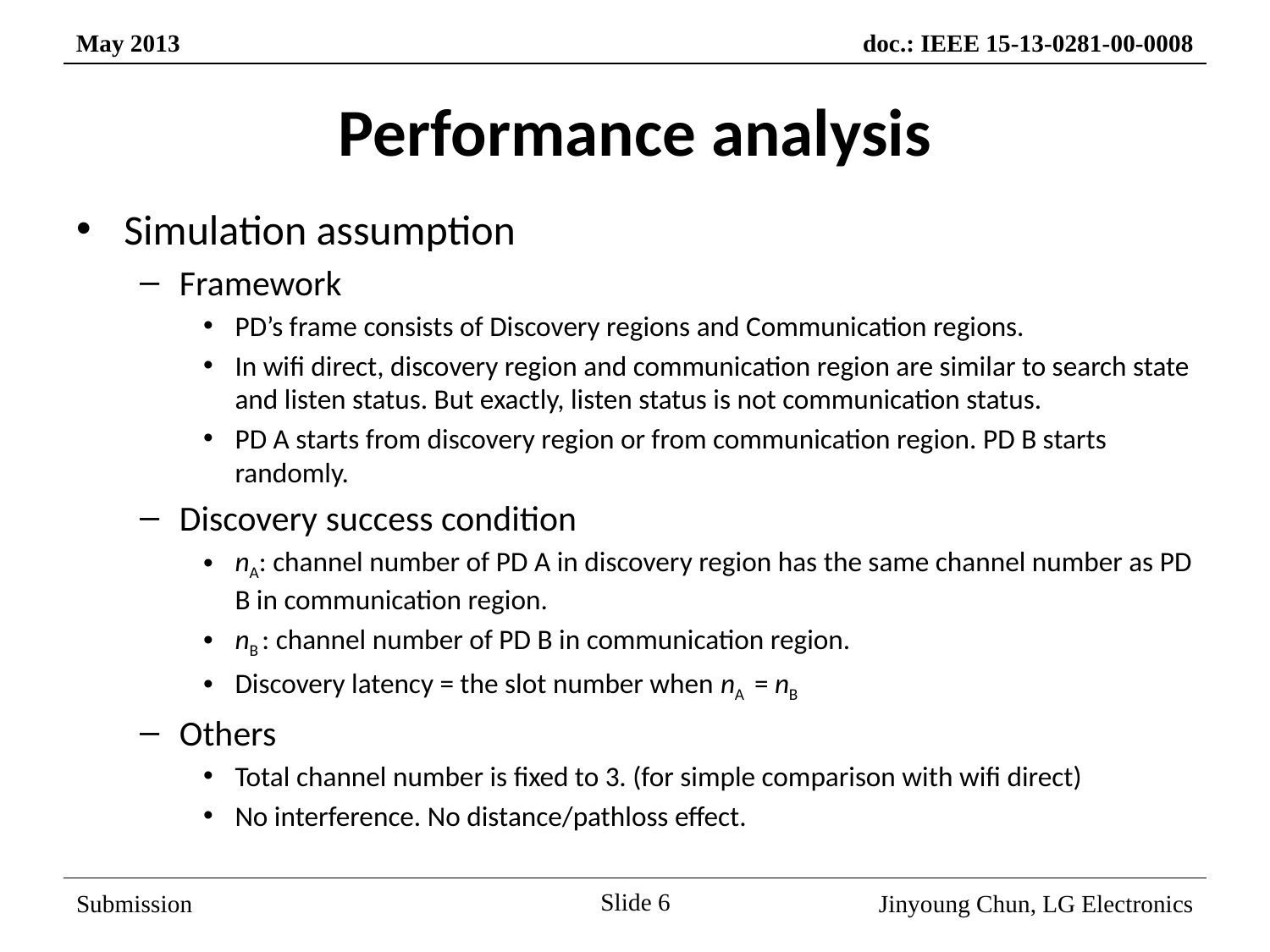

# Performance analysis
Simulation assumption
Framework
PD’s frame consists of Discovery regions and Communication regions.
In wifi direct, discovery region and communication region are similar to search state and listen status. But exactly, listen status is not communication status.
PD A starts from discovery region or from communication region. PD B starts randomly.
Discovery success condition
nA: channel number of PD A in discovery region has the same channel number as PD B in communication region.
nB : channel number of PD B in communication region.
Discovery latency = the slot number when nA  = nB
Others
Total channel number is fixed to 3. (for simple comparison with wifi direct)
No interference. No distance/pathloss effect.